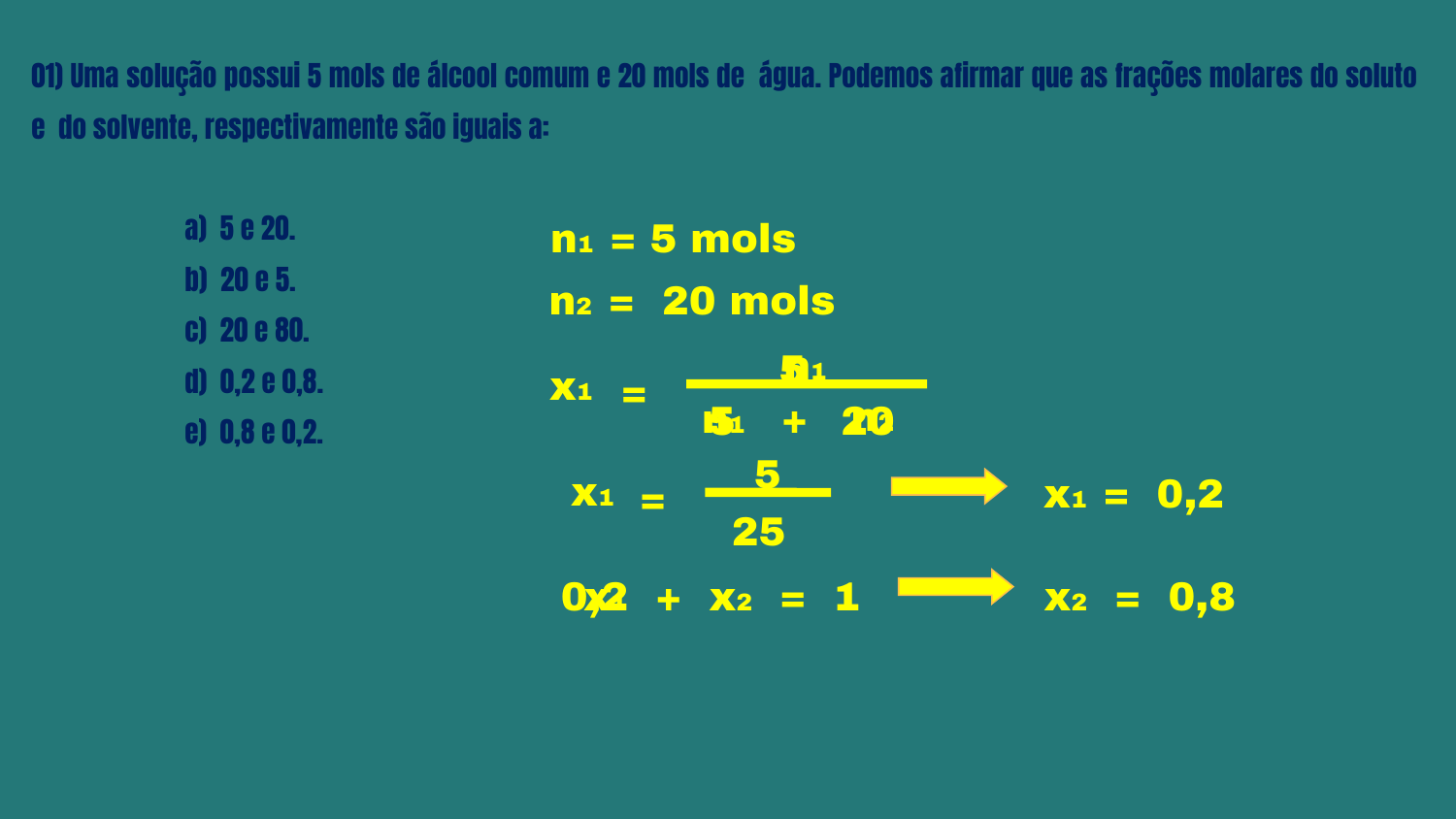

01) Uma solução possui 5 mols de álcool comum e 20 mols de  água. Podemos afirmar que as frações molares do soluto e  do solvente, respectivamente são iguais a:
a)  5 e 20.
b)  20 e 5.
c)  20 e 80.
d)  0,2 e 0,8.
e)  0,8 e 0,2.
n1  = 5 mols
n2  =  20 mols
n1
5
x1
=

n2
n1
+
5
20
5
x1
x1  =  0,2
=

25
0,2
x1
+  x2  =  1
x2  =  0,8